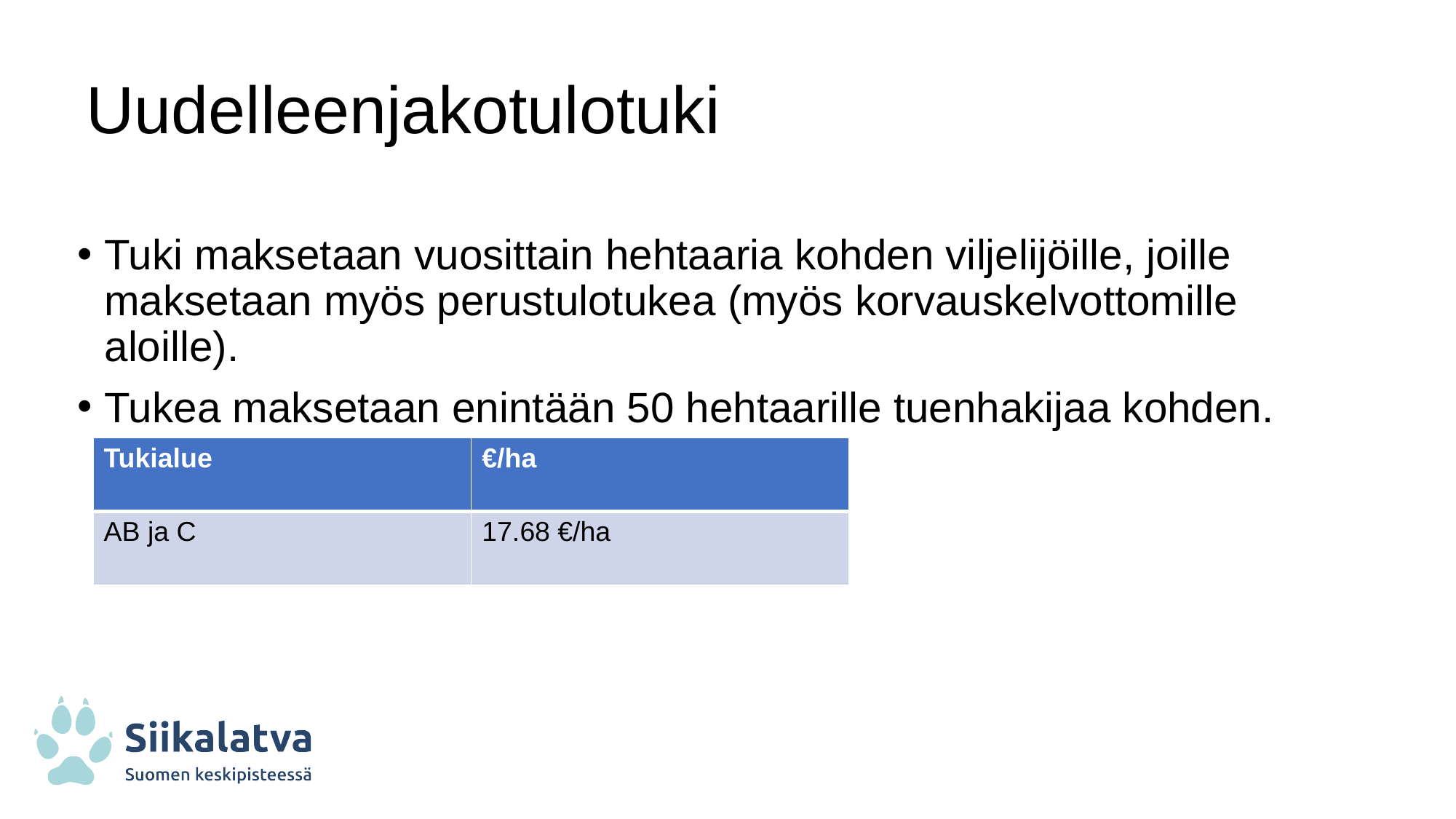

# Uudelleenjakotulotuki
Tuki maksetaan vuosittain hehtaaria kohden viljelijöille, joille maksetaan myös perustulotukea (myös korvauskelvottomille aloille).
Tukea maksetaan enintään 50 hehtaarille tuenhakijaa kohden.
| Tukialue | €/ha |
| --- | --- |
| AB ja C | 17.68 €/ha |